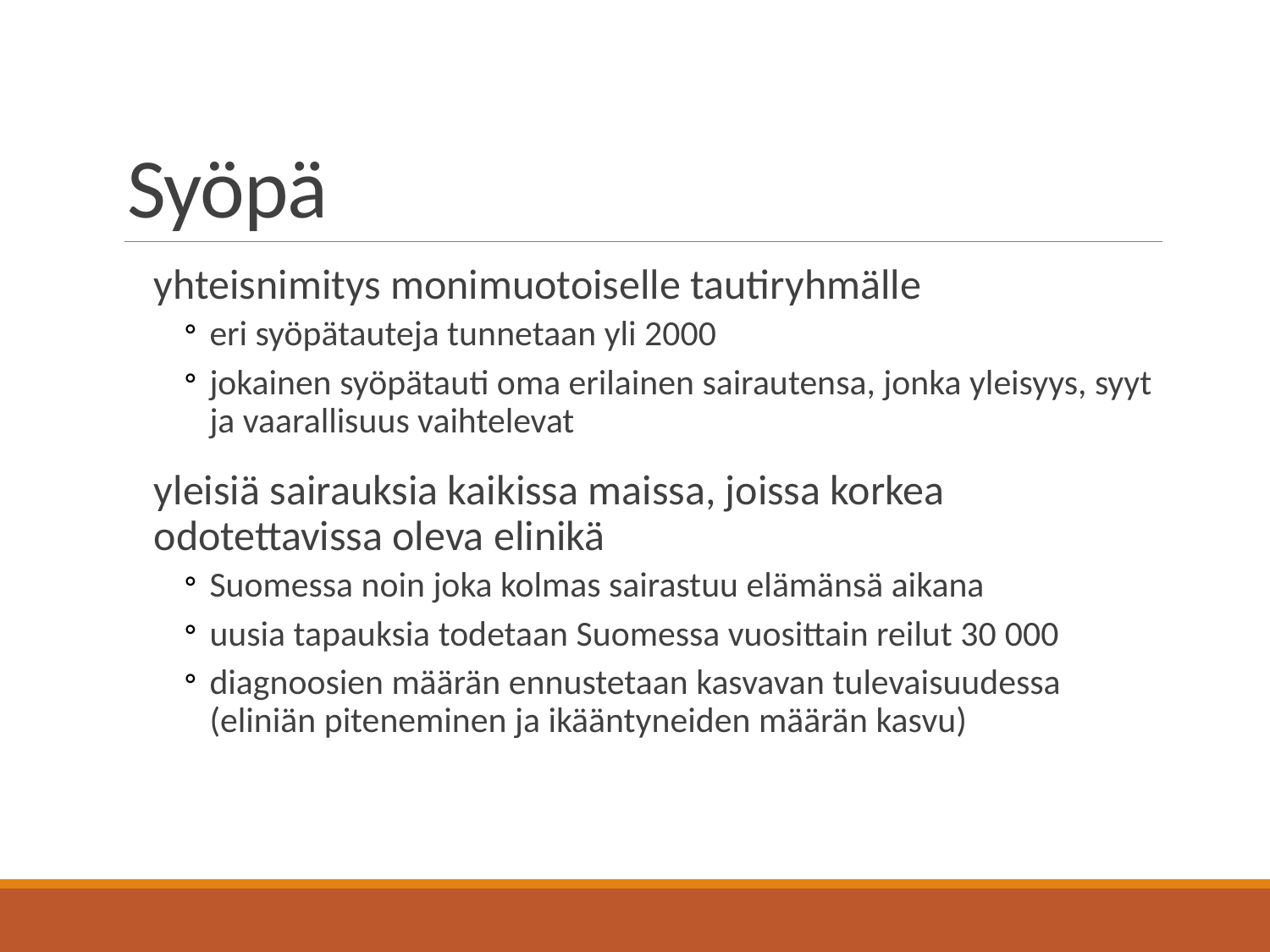

# Syöpä
yhteisnimitys monimuotoiselle tautiryhmälle
eri syöpätauteja tunnetaan yli 2000
jokainen syöpätauti oma erilainen sairautensa, jonka yleisyys, syyt ja vaarallisuus vaihtelevat
yleisiä sairauksia kaikissa maissa, joissa korkea odotettavissa oleva elinikä
Suomessa noin joka kolmas sairastuu elämänsä aikana
uusia tapauksia todetaan Suomessa vuosittain reilut 30 000
diagnoosien määrän ennustetaan kasvavan tulevaisuudessa
(eliniän piteneminen ja ikääntyneiden määrän kasvu)